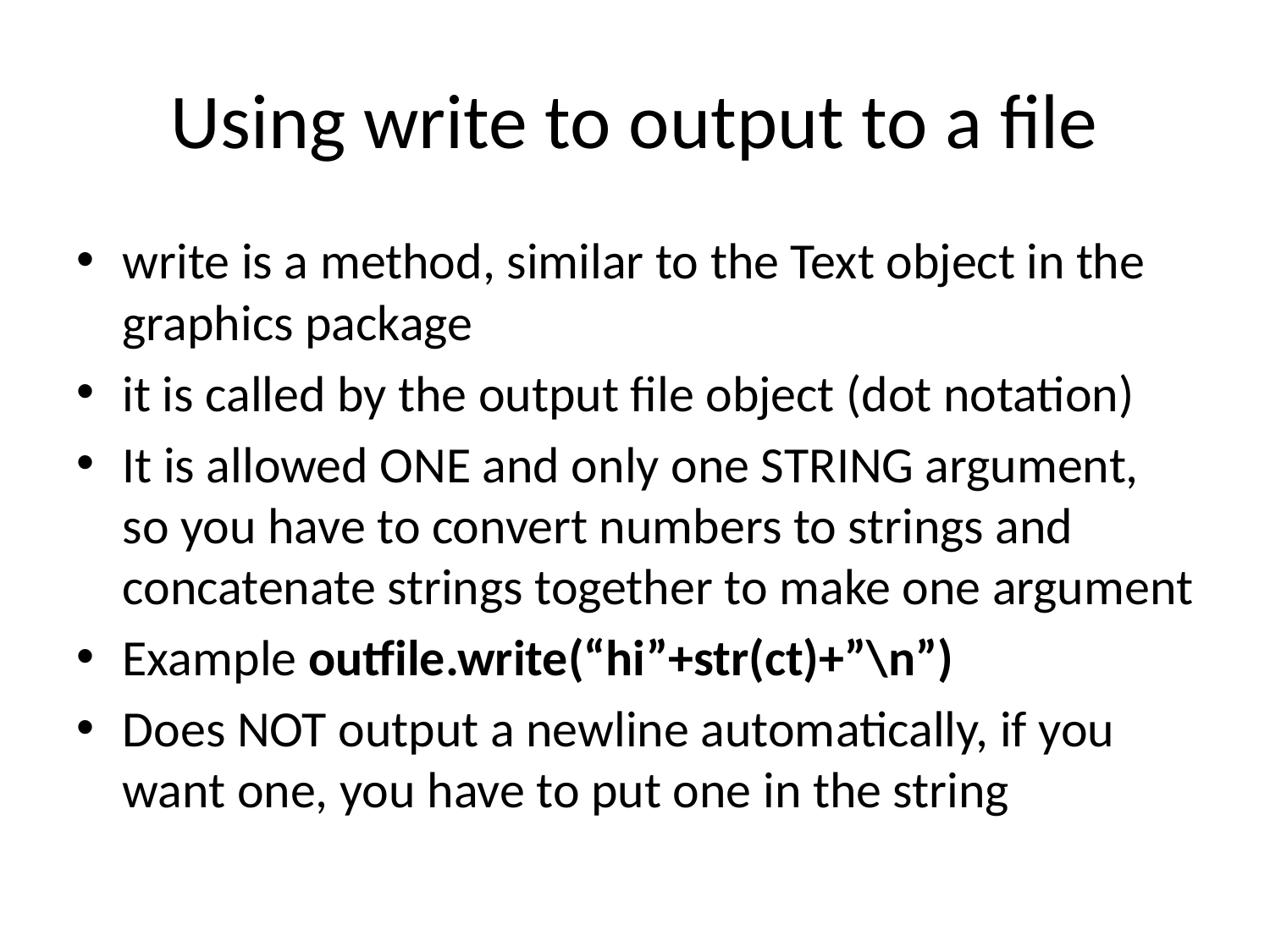

# Using write to output to a file
write is a method, similar to the Text object in the graphics package
it is called by the output file object (dot notation)
It is allowed ONE and only one STRING argument, so you have to convert numbers to strings and concatenate strings together to make one argument
Example outfile.write(“hi”+str(ct)+”\n”)
Does NOT output a newline automatically, if you want one, you have to put one in the string